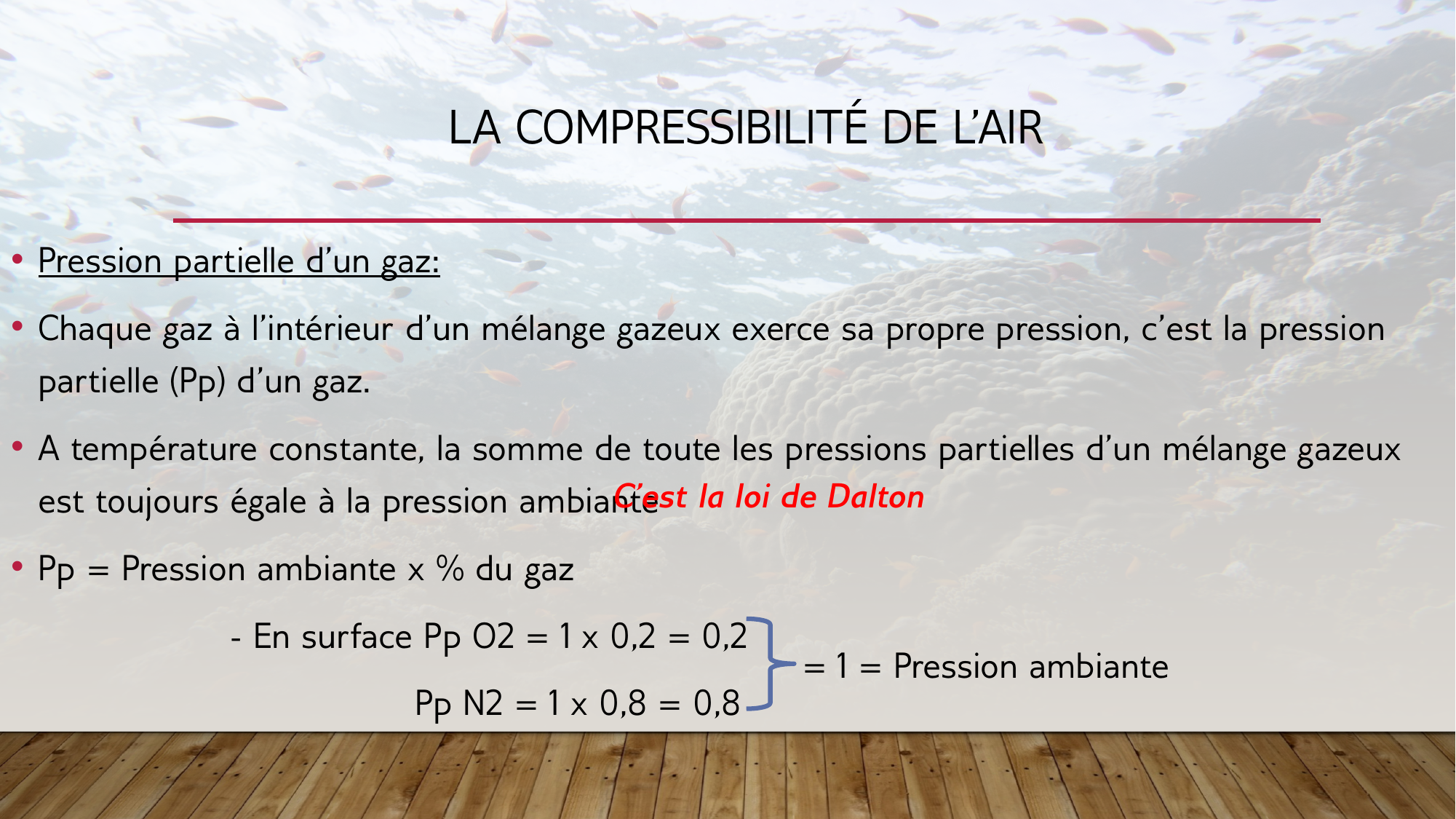

# La compressibilité de l’air
Pression partielle d’un gaz:
Chaque gaz à l’intérieur d’un mélange gazeux exerce sa propre pression, c’est la pression partielle (Pp) d’un gaz.
A température constante, la somme de toute les pressions partielles d’un mélange gazeux est toujours égale à la pression ambiante
Pp = Pression ambiante x % du gaz
		- En surface Pp O2 = 1 x 0,2 = 0,2
			       Pp N2 = 1 x 0,8 = 0,8

C’est la loi de Dalton

= 1 = Pression ambiante